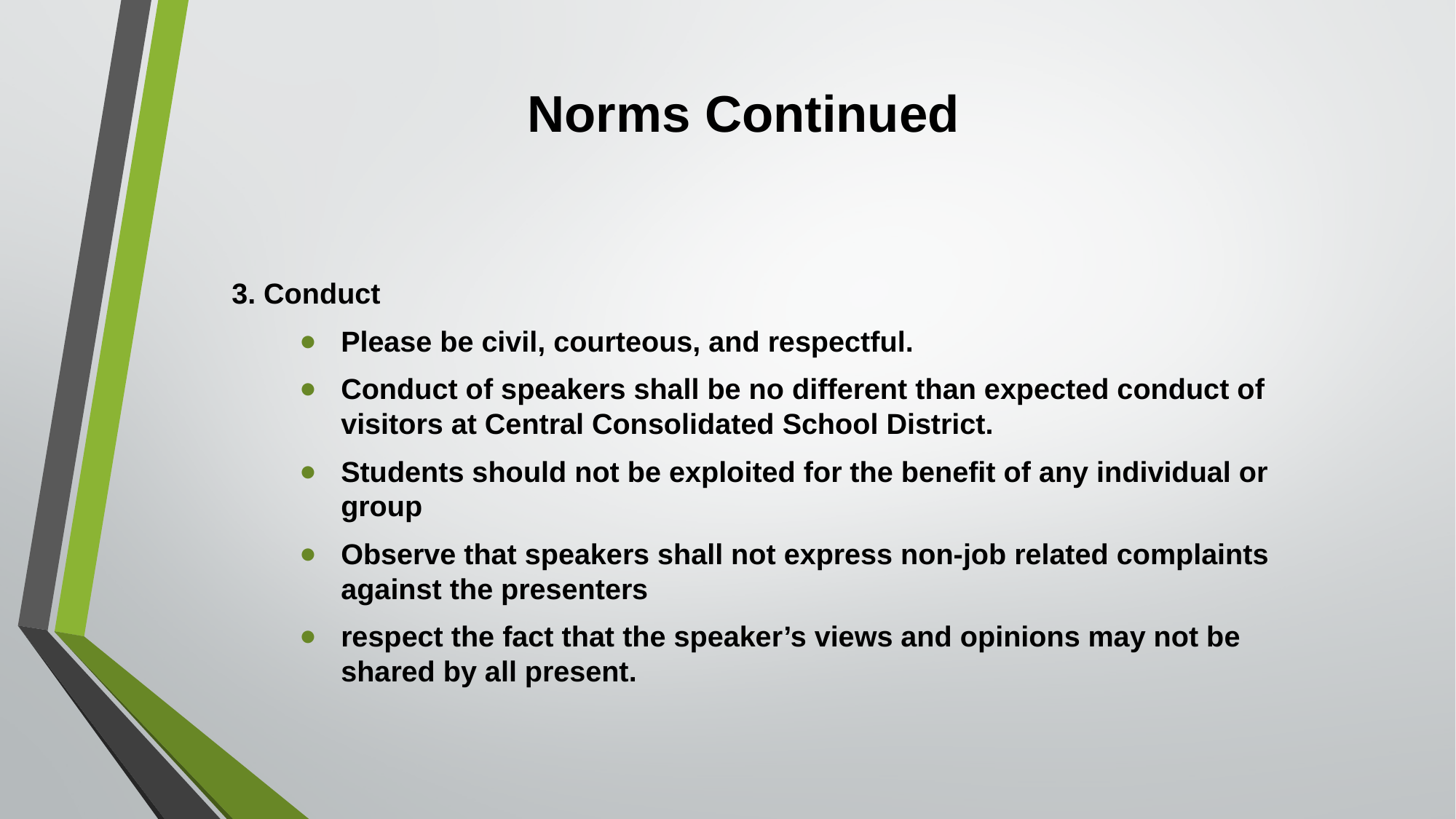

# Norms Continued
3. Conduct
Please be civil, courteous, and respectful.
Conduct of speakers shall be no different than expected conduct of visitors at Central Consolidated School District.
Students should not be exploited for the benefit of any individual or group
Observe that speakers shall not express non-job related complaints against the presenters
respect the fact that the speaker’s views and opinions may not be shared by all present.